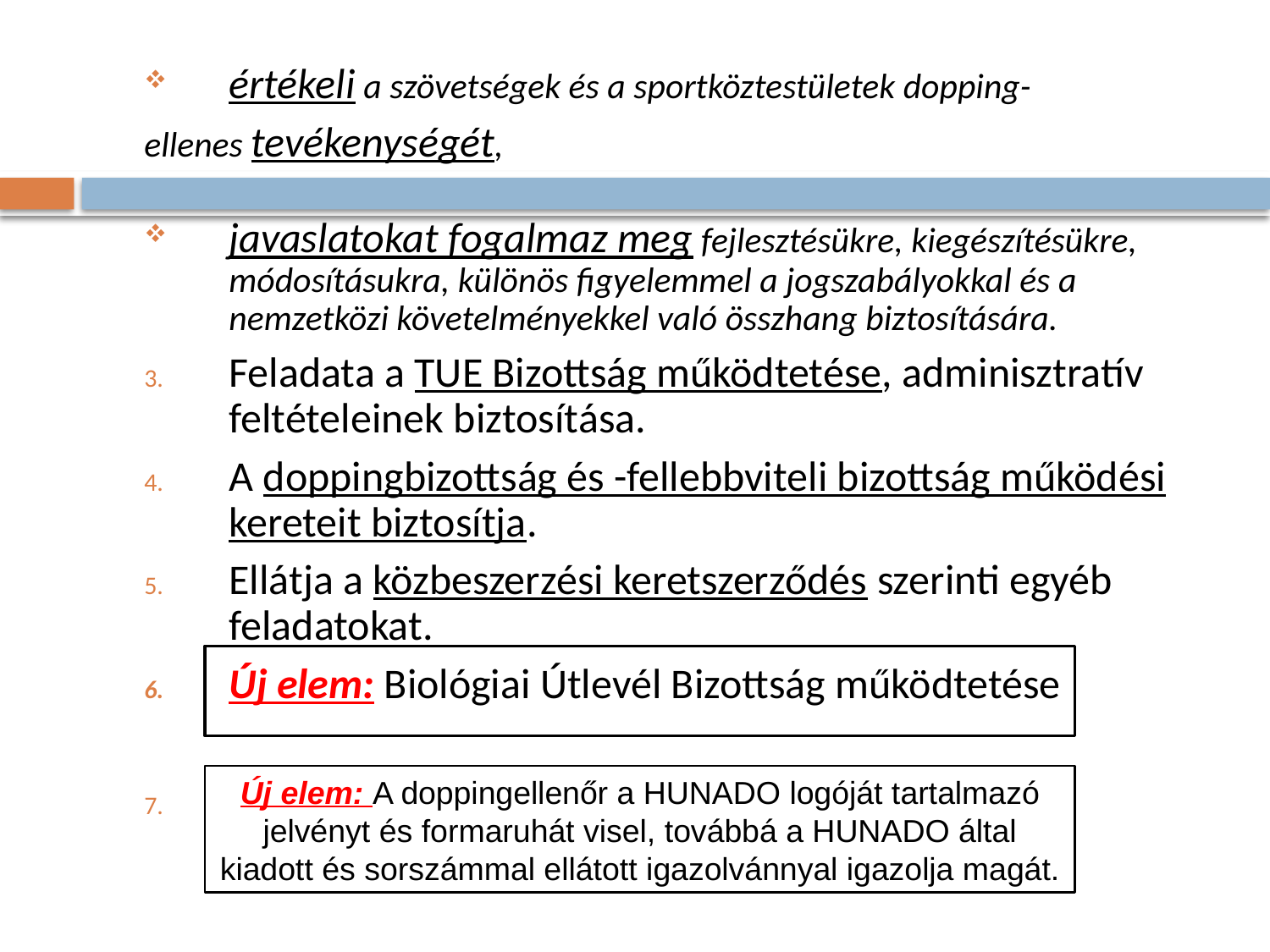

#
értékeli a szövetségek és a sportköztestületek dopping-
ellenes tevékenységét,
javaslatokat fogalmaz meg fejlesztésükre, kiegészítésükre, módosításukra, különös figyelemmel a jogszabályokkal és a nemzetközi követelményekkel való összhang biztosítására.
Feladata a TUE Bizottság működtetése, adminisztratív feltételeinek biztosítása.
A doppingbizottság és -fellebbviteli bizottság működési kereteit biztosítja.
Ellátja a közbeszerzési keretszerződés szerinti egyéb feladatokat.
Új elem: Biológiai Útlevél Bizottság működtetése

Új elem: A doppingellenőr a HUNADO logóját tartalmazó jelvényt és formaruhát visel, továbbá a HUNADO által kiadott és sorszámmal ellátott igazolvánnyal igazolja magát.